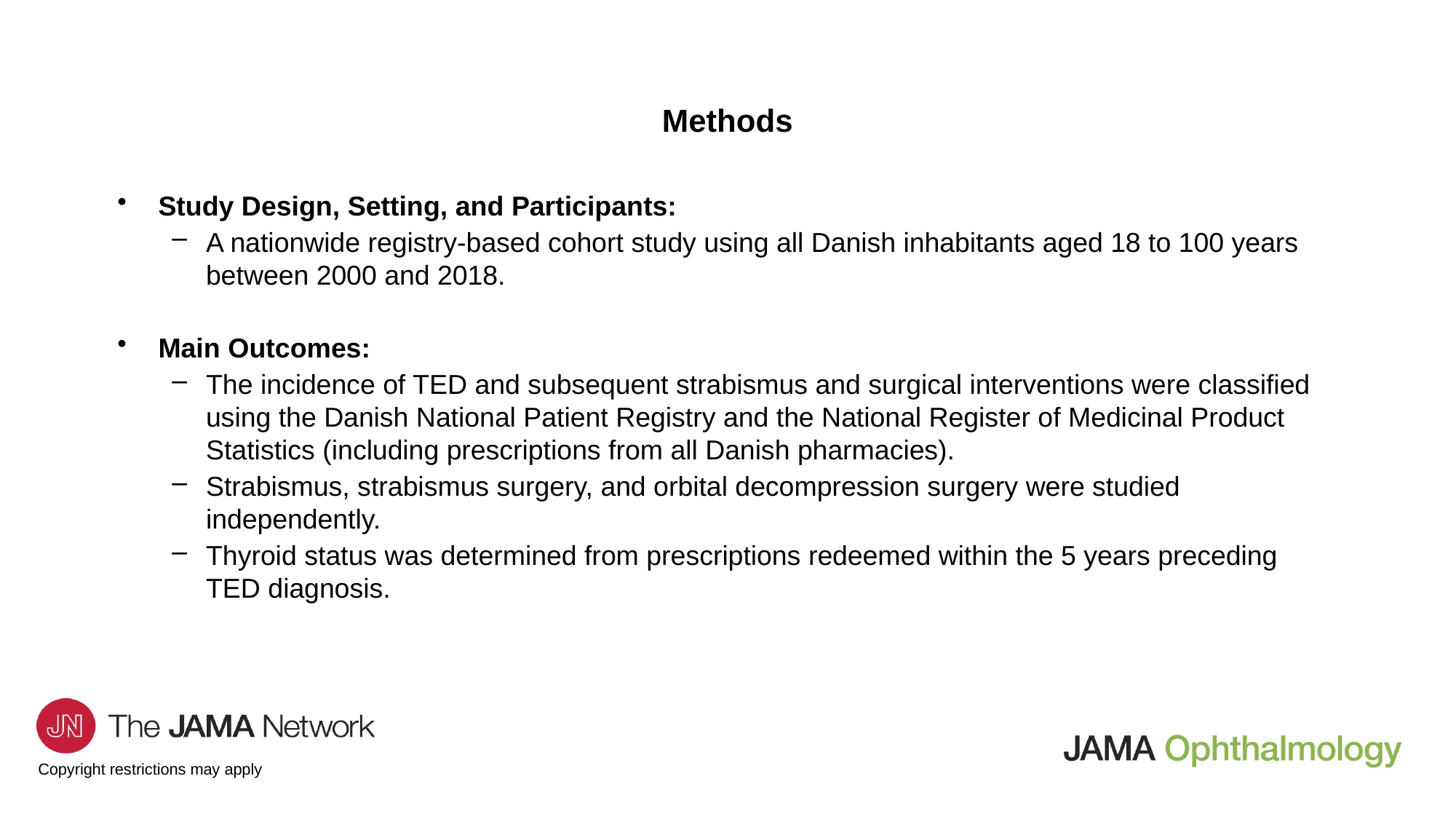

# Methods
Study Design, Setting, and Participants:
A nationwide registry-based cohort study using all Danish inhabitants aged 18 to 100 years between 2000 and 2018.

Main Outcomes:
The incidence of TED and subsequent strabismus and surgical interventions were classified using the Danish National Patient Registry and the National Register of Medicinal Product Statistics (including prescriptions from all Danish pharmacies).
Strabismus, strabismus surgery, and orbital decompression surgery were studied independently.
Thyroid status was determined from prescriptions redeemed within the 5 years preceding TED diagnosis.